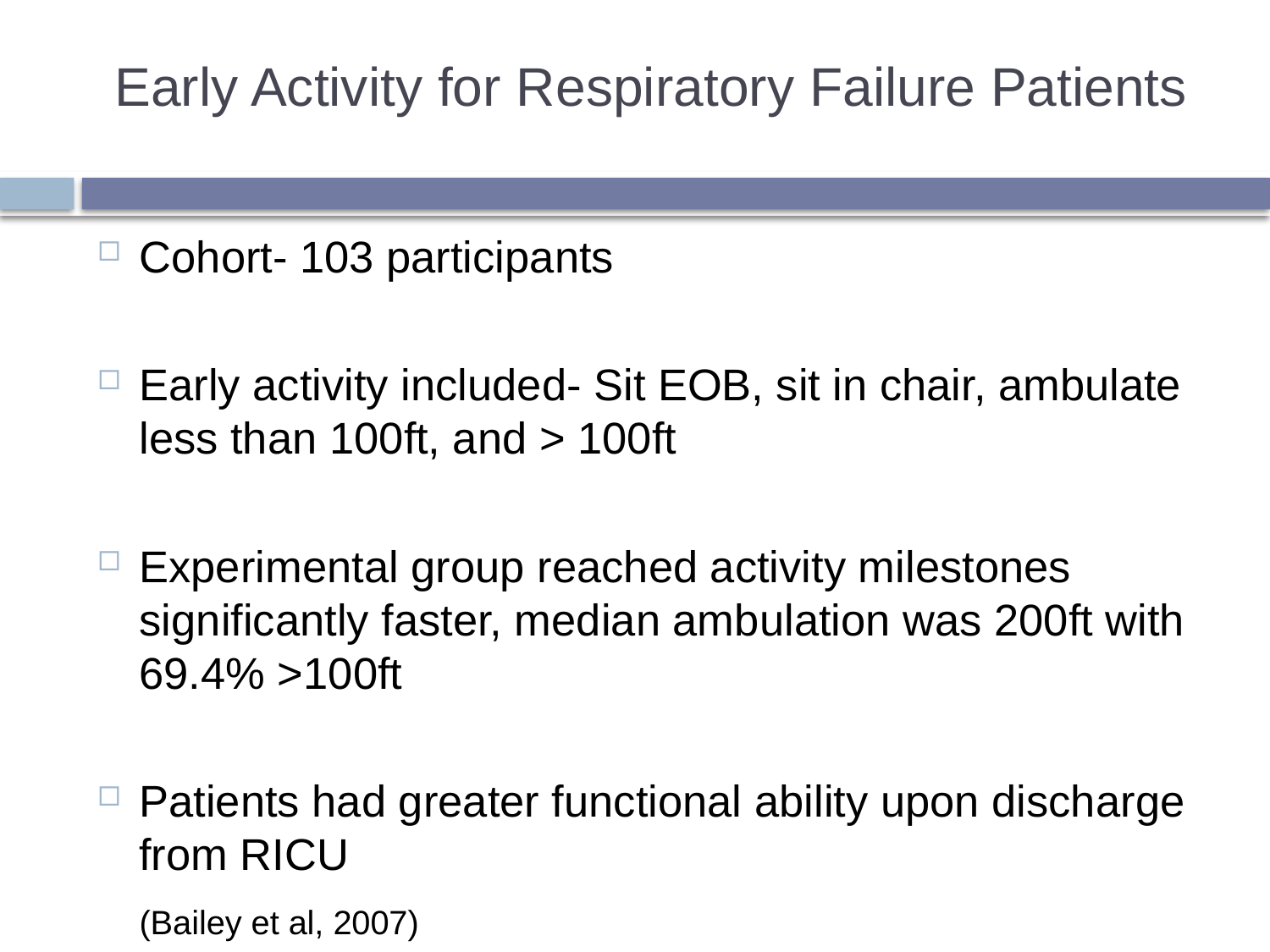

# Early Activity for Respiratory Failure Patients
Cohort- 103 participants

Early activity included- Sit EOB, sit in chair, ambulate less than 100ft, and > 100ft

Experimental group reached activity milestones significantly faster, median ambulation was 200ft with 69.4% >100ft

Patients had greater functional ability upon discharge from RICU
							(Bailey et al, 2007)